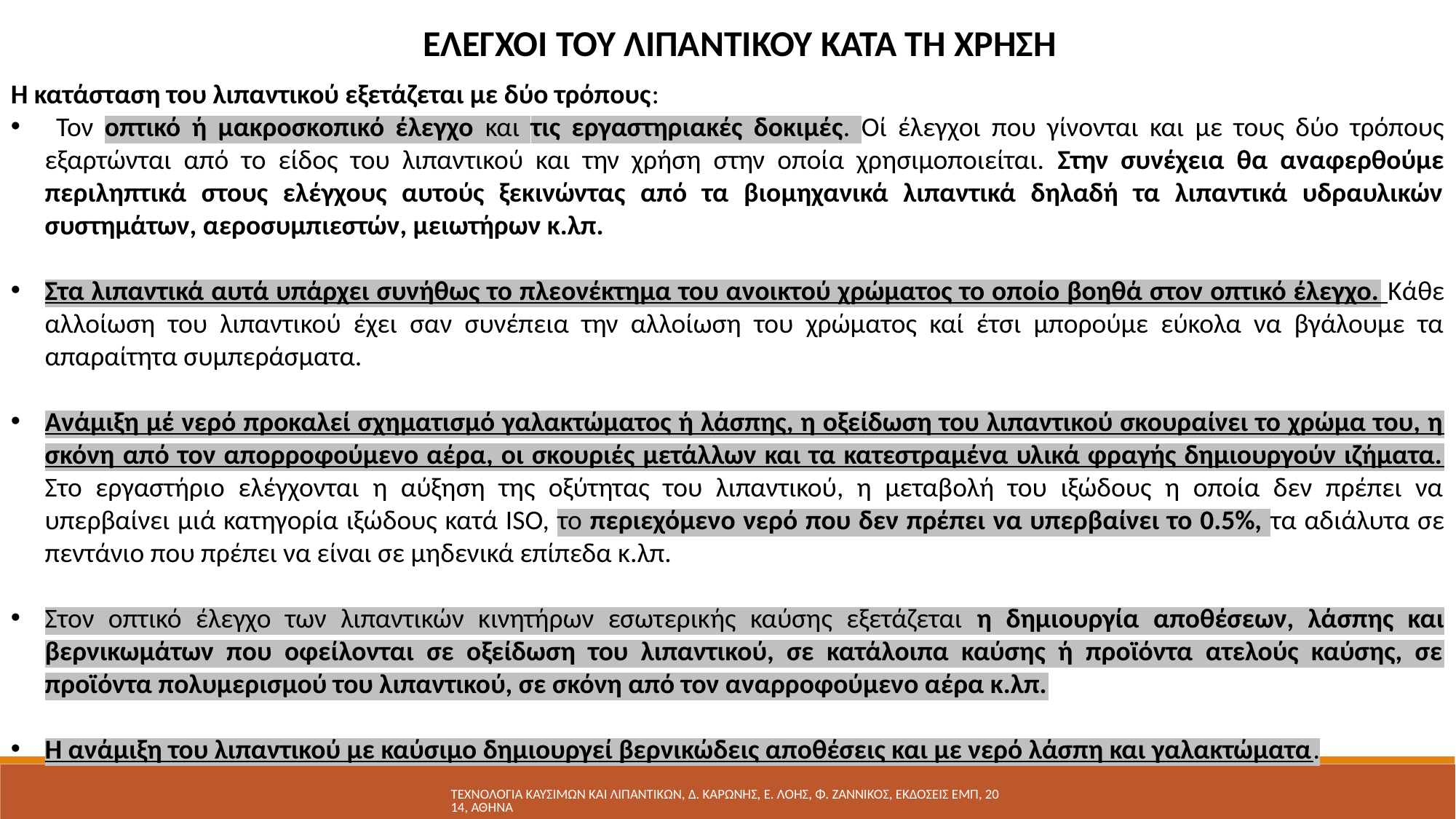

ΕΛΕΓΧΟΙ ΤΟΥ ΛΙΠΑΝΤΙΚΟΥ ΚΑΤΑ ΤΗ ΧΡΗΣΗ
Η κατάσταση του λιπαντικού εξετάζεται με δύο τρόπους:
 Τον οπτικό ή μακροσκοπικό έλεγχο και τις εργαστηριακές δοκιμές. Οί έλεγχοι που γίνονται και με τους δύο τρόπους εξαρτώνται από το είδος του λιπαντικού και την χρήση στην οποία χρησιμοποιείται. Στην συνέχεια θα αναφερθούμε περιληπτικά στους ελέγχους αυτούς ξεκινώντας από τα βιομηχανικά λιπαντικά δηλαδή τα λιπαντικά υδραυλικών συστημάτων, αεροσυμπιεστών, μειωτήρων κ.λπ.

Στα λιπαντικά αυτά υπάρχει συνήθως το πλεονέκτημα του ανοικτού χρώματος το οποίο βοηθά στον οπτικό έλεγχο. Κάθε αλλοίωση του λιπαντικού έχει σαν συνέπεια την αλλοίωση του χρώματος καί έτσι μπορούμε εύκολα να βγάλουμε τα απαραίτητα συμπεράσματα.

Ανάμιξη μέ νερό προκαλεί σχηματισμό γαλακτώματος ή λάσπης, η οξείδωση του λιπαντικού σκουραίνει το χρώμα του, η σκόνη από τον απορροφούμενο αέρα, οι σκουριές μετάλλων και τα κατεστραμένα υλικά φραγής δημιουργούν ιζήματα. Στο εργαστήριο ελέγχονται η αύξηση της οξύτητας του λιπαντικού, η μεταβολή του ιξώδους η οποία δεν πρέπει να υπερβαίνει μιά κατηγορία ιξώδους κατά ISO, το περιεχόμενο νερό που δεν πρέπει να υπερβαίνει το 0.5%, τα αδιάλυτα σε πεντάνιο που πρέπει να είναι σε μηδενικά επίπεδα κ.λπ.

Στον οπτικό έλεγχο των λιπαντικών κινητήρων εσωτερικής καύσης εξετάζεται η δημιουργία αποθέσεων, λάσπης και βερνικωμάτων που οφείλονται σε οξείδωση του λιπαντικού, σε κατάλοιπα καύσης ή προϊόντα ατελούς καύσης, σε προϊόντα πολυμερισμού του λιπαντικού, σε σκόνη από τον αναρροφούμενο αέρα κ.λπ.

Η ανάμιξη του λιπαντικού με καύσιμο δημιουργεί βερνικώδεις αποθέσεις και με νερό λάσπη και γαλακτώματα.
ΤΕΧΝΟΛΟΓΙΑ ΚΑΥΣΙΜΩΝ ΚΑΙ ΛΙΠΑΝΤΙΚΩΝ, Δ. ΚΑΡΩΝΗΣ, Ε. ΛΟΗΣ, Φ. ΖΑΝΝΙΚΟΣ, ΕΚΔΟΣΕΙΣ ΕΜΠ, 2014, ΑΘΗΝΑ